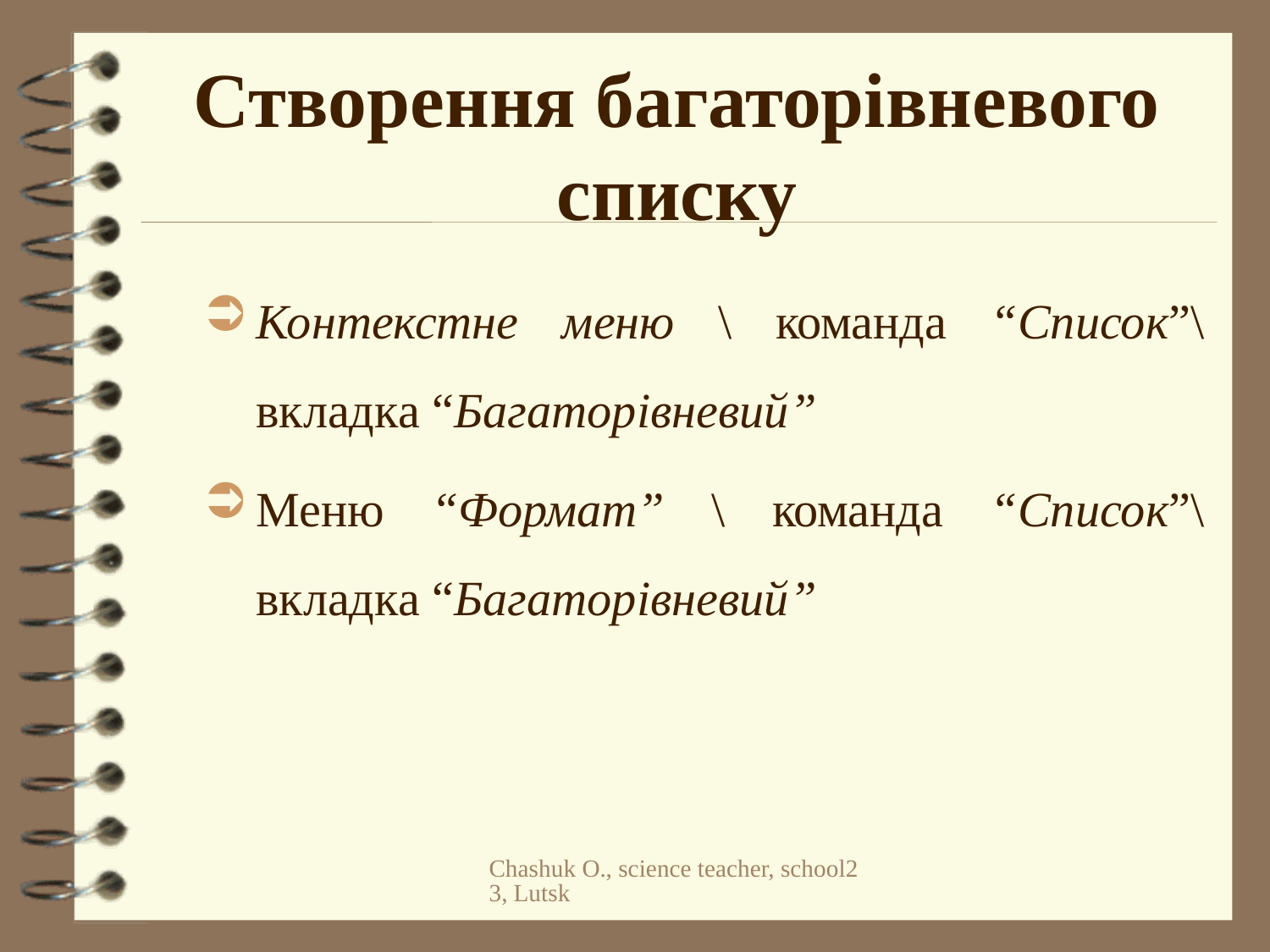

# Створення багаторівневого списку
Контекстне меню \ команда “Список”\вкладка “Багаторівневий”
Меню “Формат” \ команда “Список”\ вкладка “Багаторівневий”
Chashuk O., science teacher, school23, Lutsk